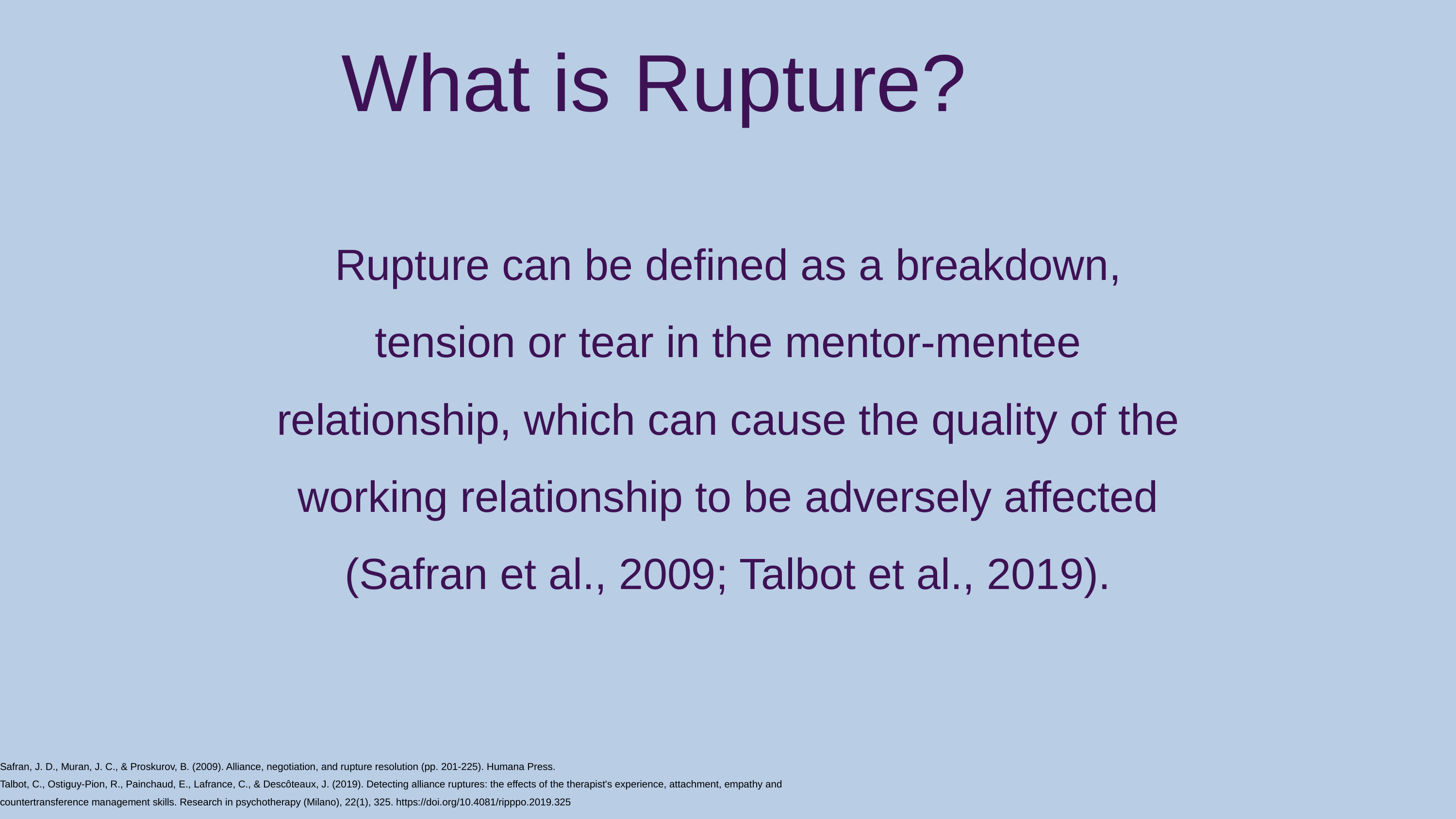

What is Rupture?
Rupture can be defined as a breakdown, tension or tear in the mentor-mentee relationship, which can cause the quality of the working relationship to be adversely affected (Safran et al., 2009; Talbot et al., 2019).
Safran, J. D., Muran, J. C., & Proskurov, B. (2009). Alliance, negotiation, and rupture resolution (pp. 201-225). Humana Press.
Talbot, C., Ostiguy-Pion, R., Painchaud, E., Lafrance, C., & Descôteaux, J. (2019). Detecting alliance ruptures: the effects of the therapist's experience, attachment, empathy and countertransference management skills. Research in psychotherapy (Milano), 22(1), 325. https://doi.org/10.4081/ripppo.2019.325